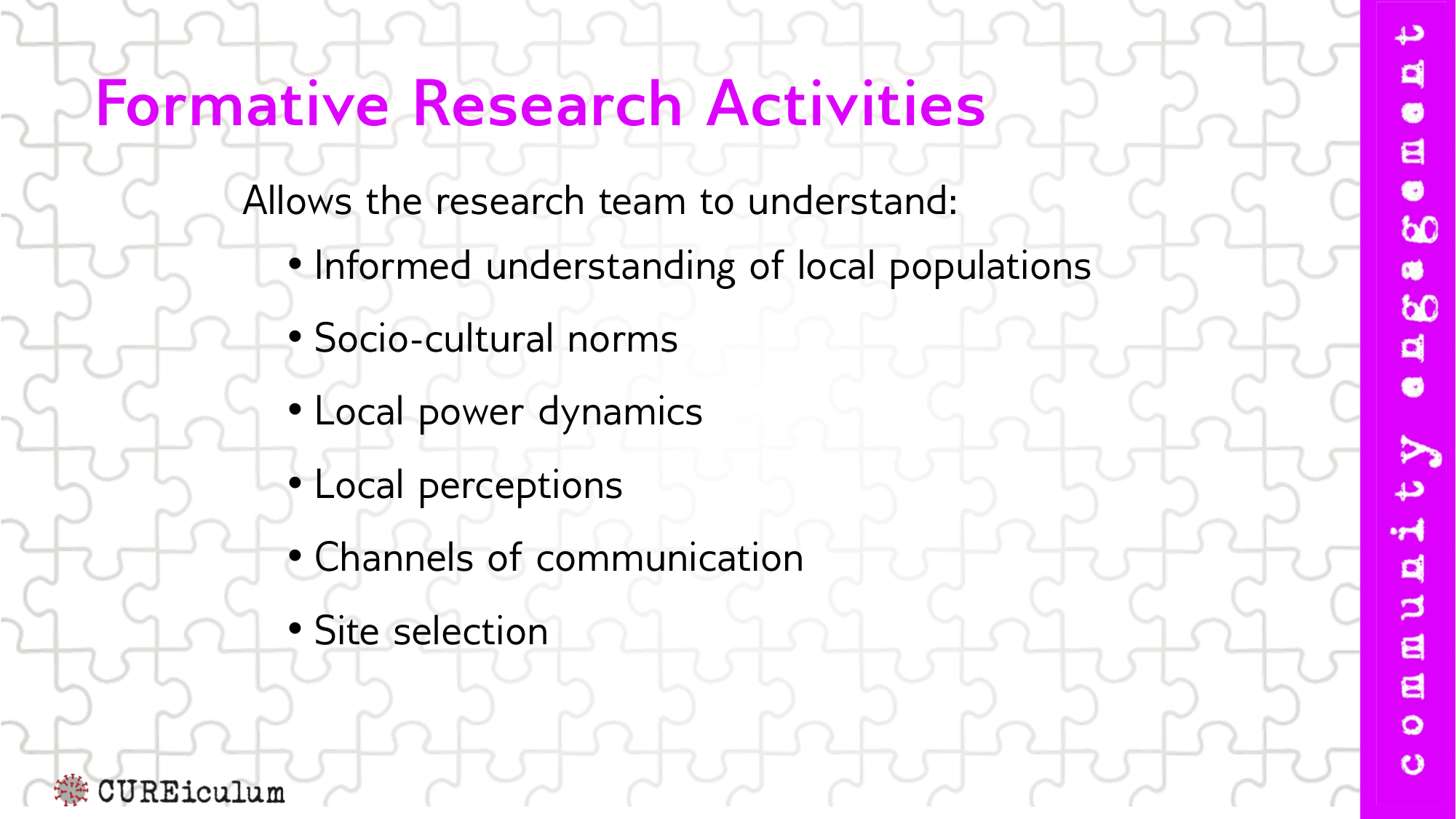

# Formative Research Activities
Allows the research team to understand:

Informed understanding of local populations
Socio-cultural norms
Local power dynamics
Local perceptions
Channels of communication
Site selection